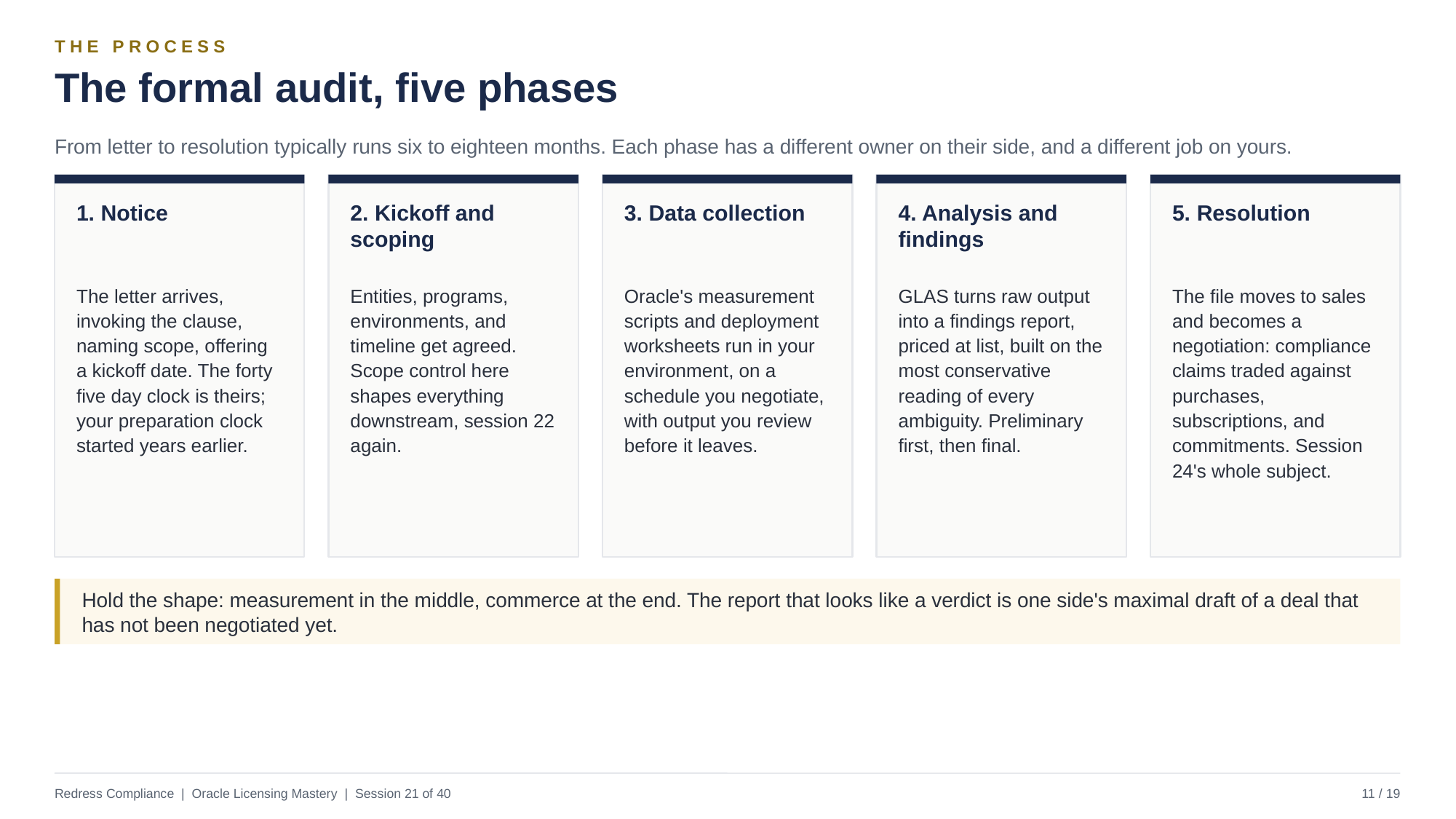

THE PROCESS
The formal audit, five phases
From letter to resolution typically runs six to eighteen months. Each phase has a different owner on their side, and a different job on yours.

1. Notice
2. Kickoff and scoping
3. Data collection
4. Analysis and findings
5. Resolution
The letter arrives, invoking the clause, naming scope, offering a kickoff date. The forty five day clock is theirs; your preparation clock started years earlier.
Entities, programs, environments, and timeline get agreed. Scope control here shapes everything downstream, session 22 again.
Oracle's measurement scripts and deployment worksheets run in your environment, on a schedule you negotiate, with output you review before it leaves.
GLAS turns raw output into a findings report, priced at list, built on the most conservative reading of every ambiguity. Preliminary first, then final.
The file moves to sales and becomes a negotiation: compliance claims traded against purchases, subscriptions, and commitments. Session 24's whole subject.

Hold the shape: measurement in the middle, commerce at the end. The report that looks like a verdict is one side's maximal draft of a deal that has not been negotiated yet.

Redress Compliance  |  Oracle Licensing Mastery  |  Session 21 of 40
11 / 19